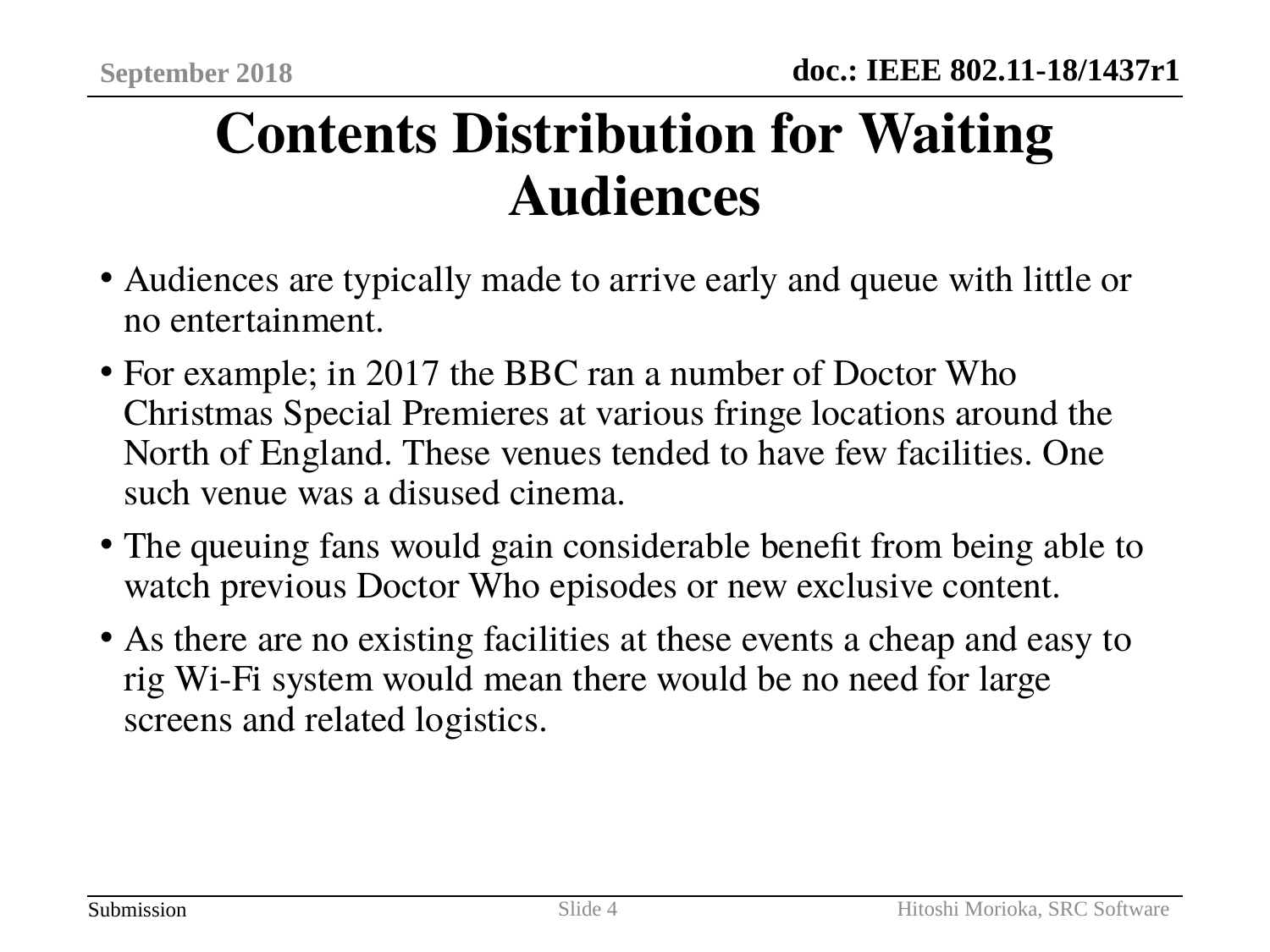

September 2018
# Contents Distribution for Waiting Audiences
Audiences are typically made to arrive early and queue with little or no entertainment.
For example; in 2017 the BBC ran a number of Doctor Who Christmas Special Premieres at various fringe locations around the North of England. These venues tended to have few facilities. One such venue was a disused cinema.
The queuing fans would gain considerable benefit from being able to watch previous Doctor Who episodes or new exclusive content.
As there are no existing facilities at these events a cheap and easy to rig Wi-Fi system would mean there would be no need for large screens and related logistics.
Hitoshi Morioka, SRC Software
Slide 4